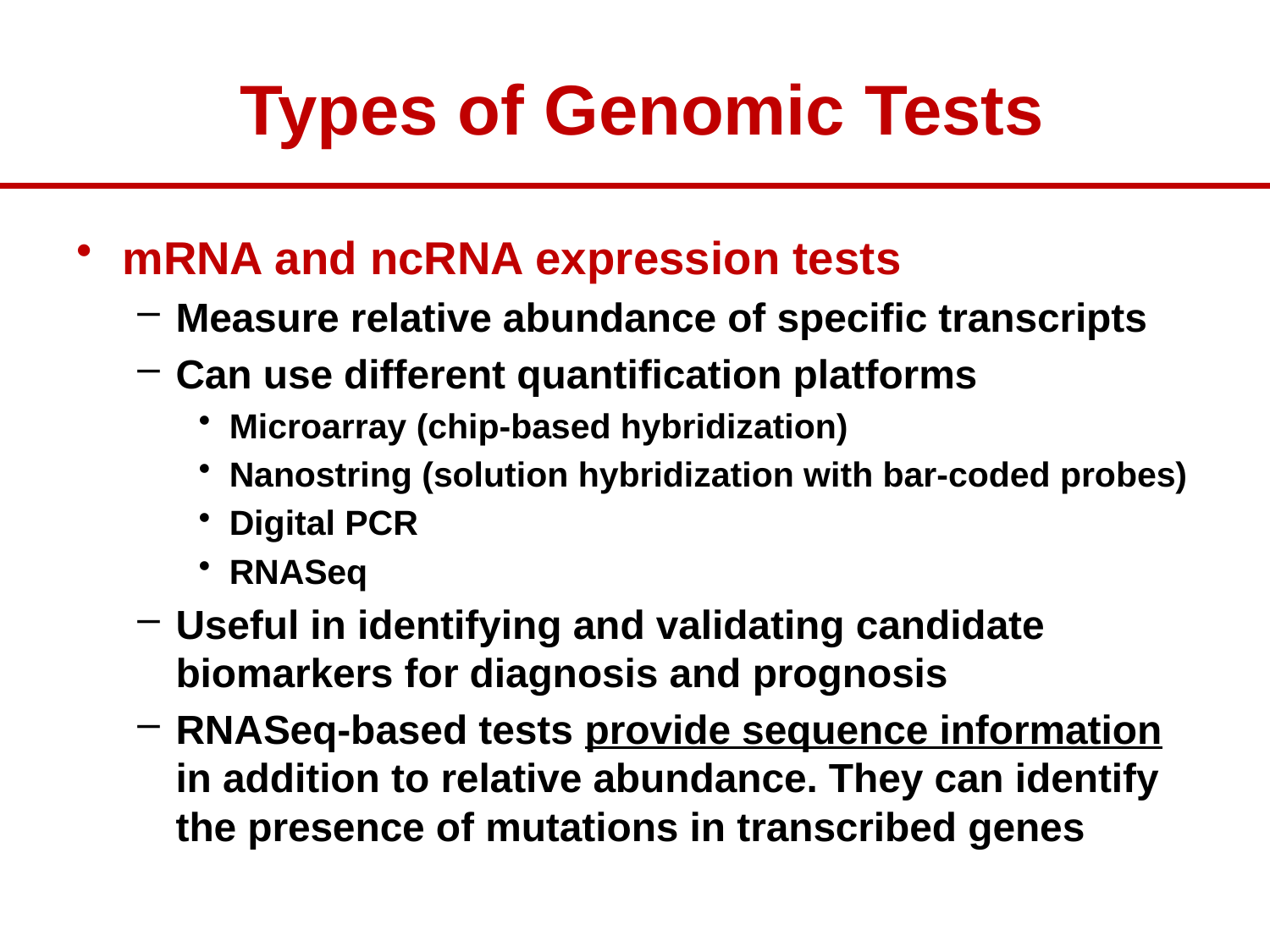

Types of Genomic Tests
mRNA and ncRNA expression tests
Measure relative abundance of specific transcripts
Can use different quantification platforms
Microarray (chip-based hybridization)
Nanostring (solution hybridization with bar-coded probes)
Digital PCR
RNASeq
Useful in identifying and validating candidate biomarkers for diagnosis and prognosis
RNASeq-based tests provide sequence information in addition to relative abundance. They can identify the presence of mutations in transcribed genes